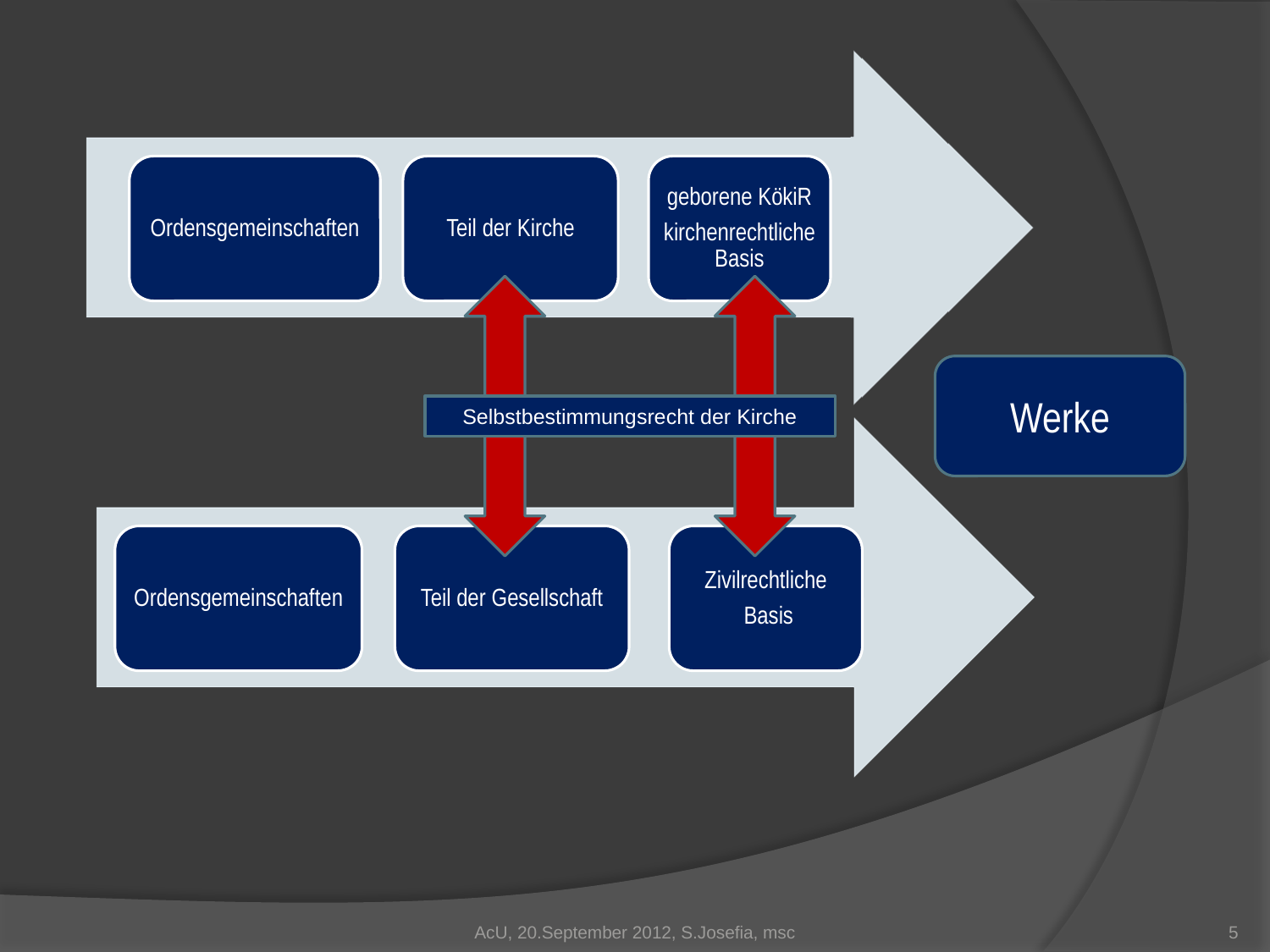

Ordensgemeinschaften
Teil der Kirche
geborene KökiR
kirchenrechtliche Basis

Werke

Selbstbestimmungsrecht der Kirche
Ordensgemeinschaften
Teil der Gesellschaft
Zivilrechtliche
 Basis
AcU, 20.September 2012, S.Josefia, msc
5